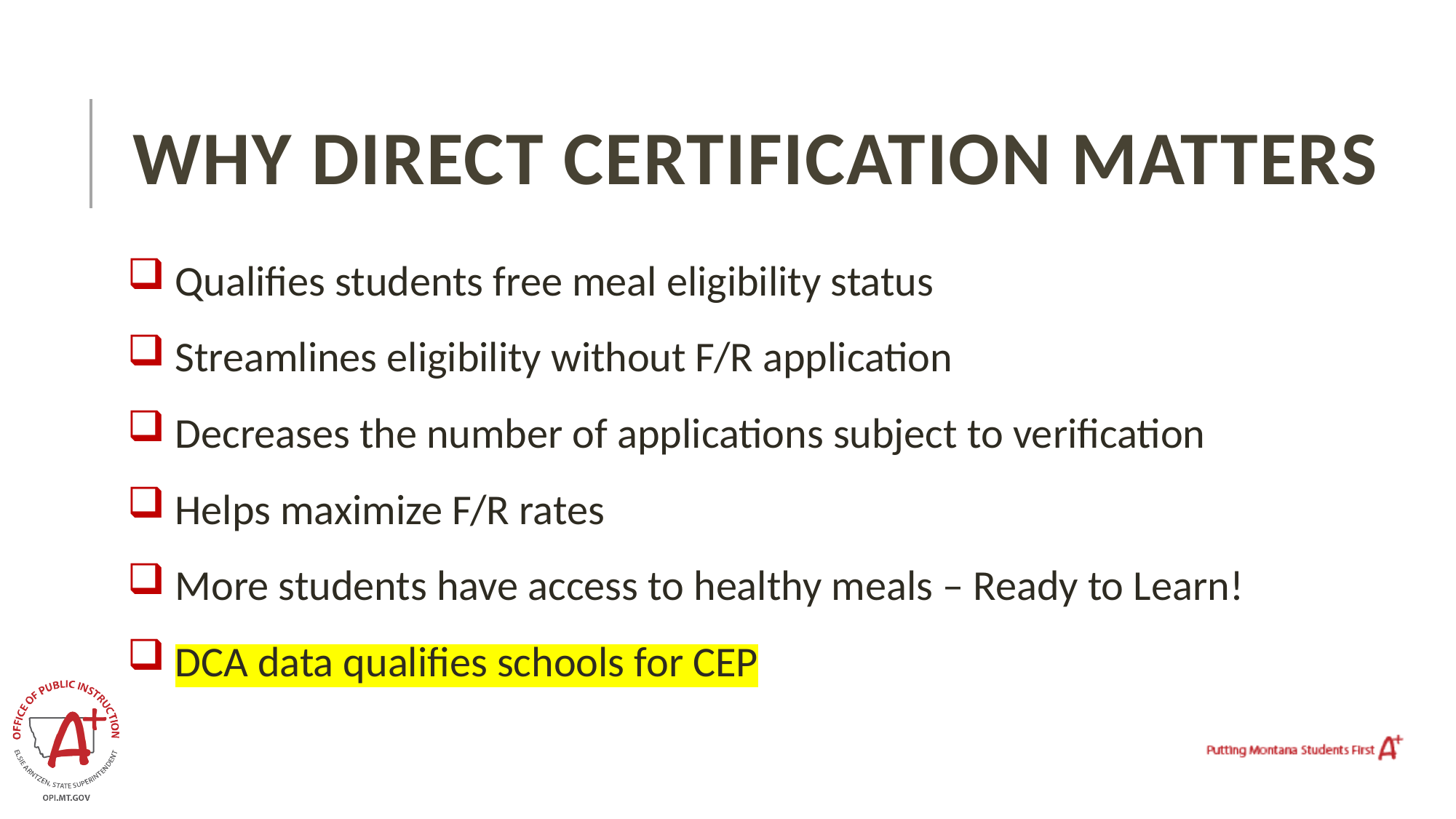

# Why Direct Certification Matters
 Qualifies students free meal eligibility status
 Streamlines eligibility without F/R application
 Decreases the number of applications subject to verification
 Helps maximize F/R rates
 More students have access to healthy meals – Ready to Learn!
 DCA data qualifies schools for CEP